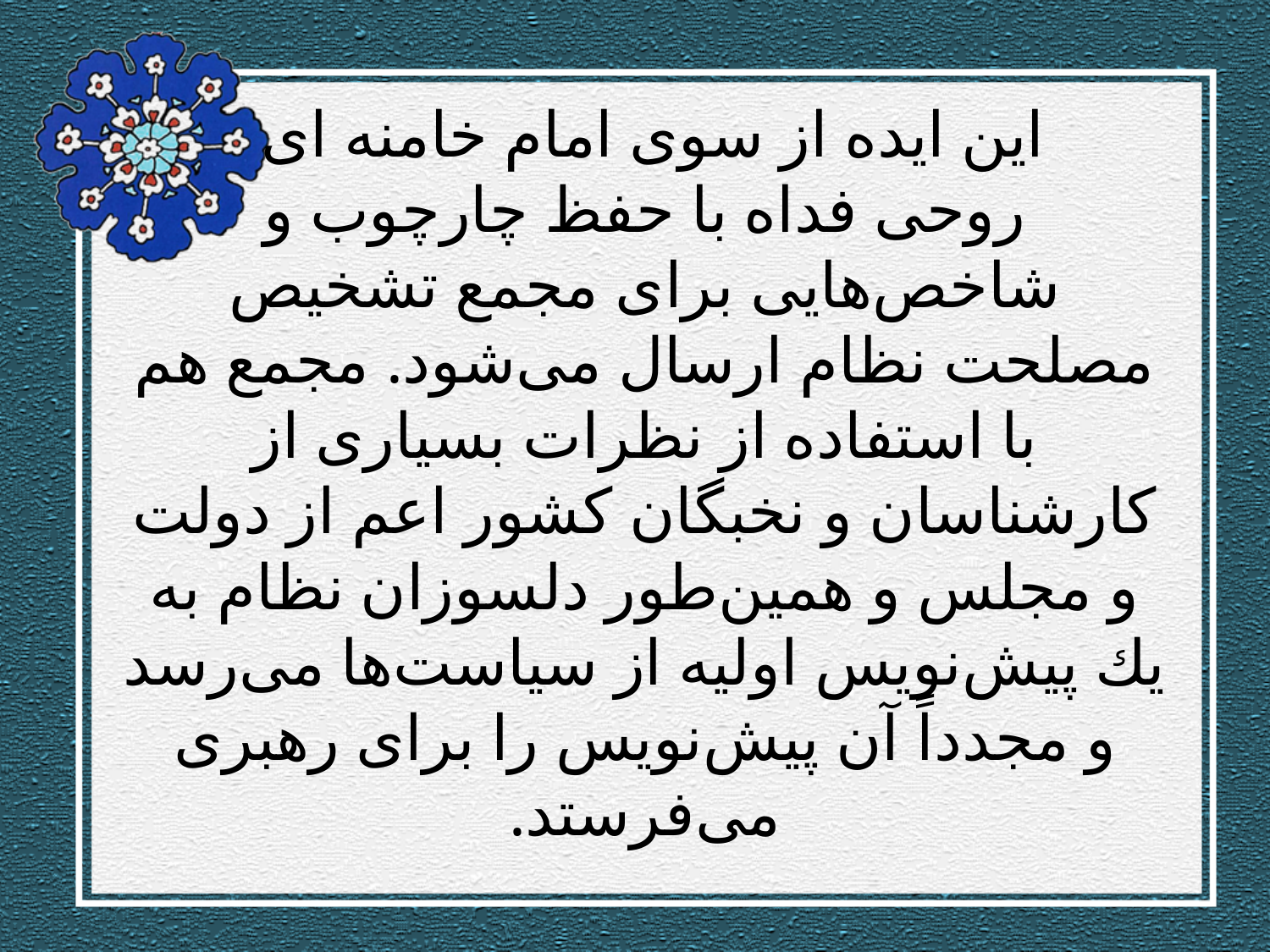

# این ایده از سوی امام خامنه ای روحی فداه با حفظ چارچوب و شاخص‌هایی برای مجمع تشخیص مصلحت نظام ارسال می‌شود. مجمع هم با استفاده از نظرات بسیاری از كارشناسان و نخبگان كشور اعم از دولت و مجلس و همین‌طور دلسوزان نظام به یك پیش‌نویس اولیه از سیاست‌ها می‌رسد و مجدداً آن پیش‌نویس را برای رهبری می‌فرستد.